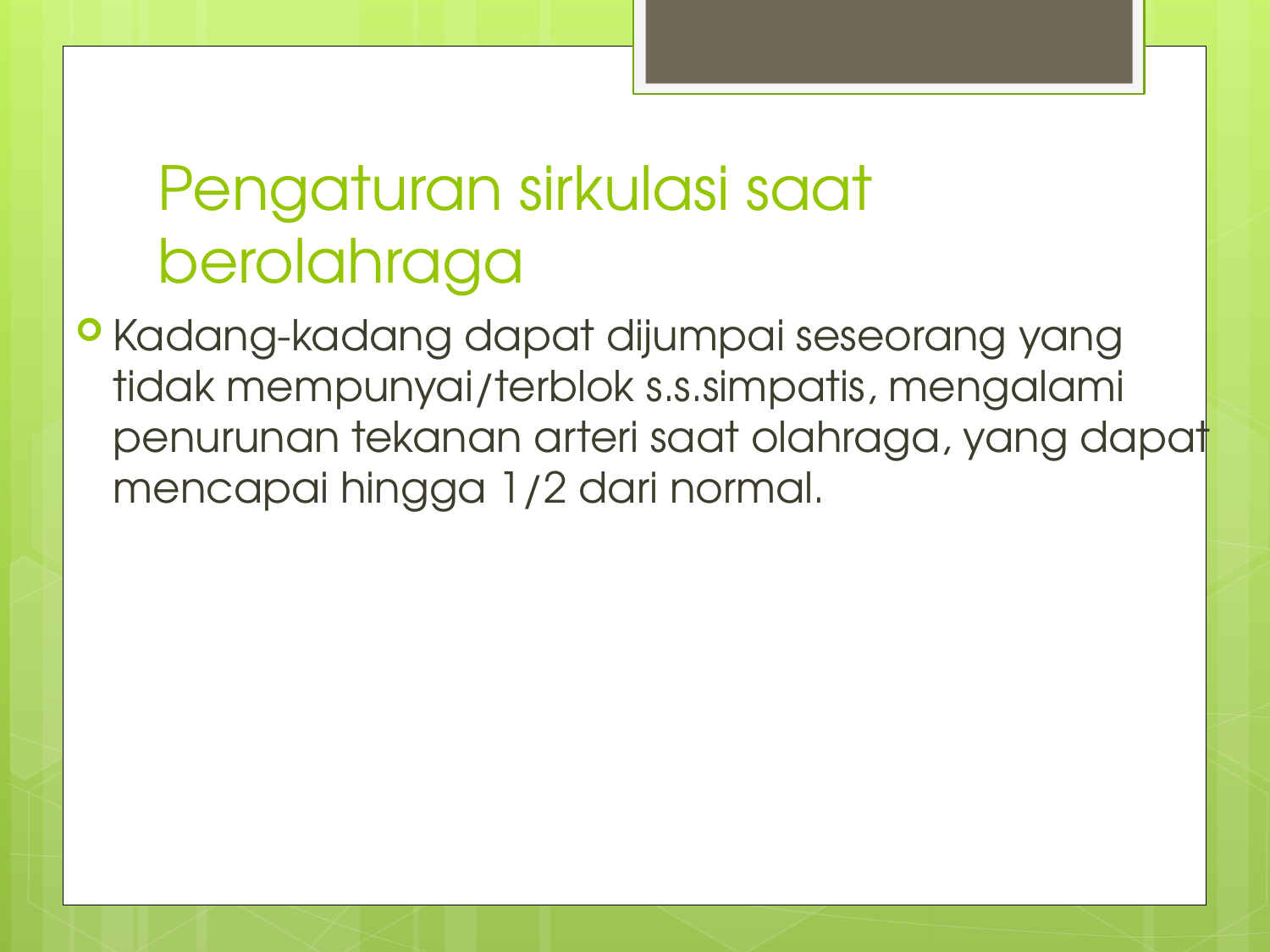

# Pengaturan sirkulasi saat berolahraga
Kadang-kadang dapat dijumpai seseorang yang tidak mempunyai/terblok s.s.simpatis, mengalami penurunan tekanan arteri saat olahraga, yang dapat mencapai hingga 1/2 dari normal.